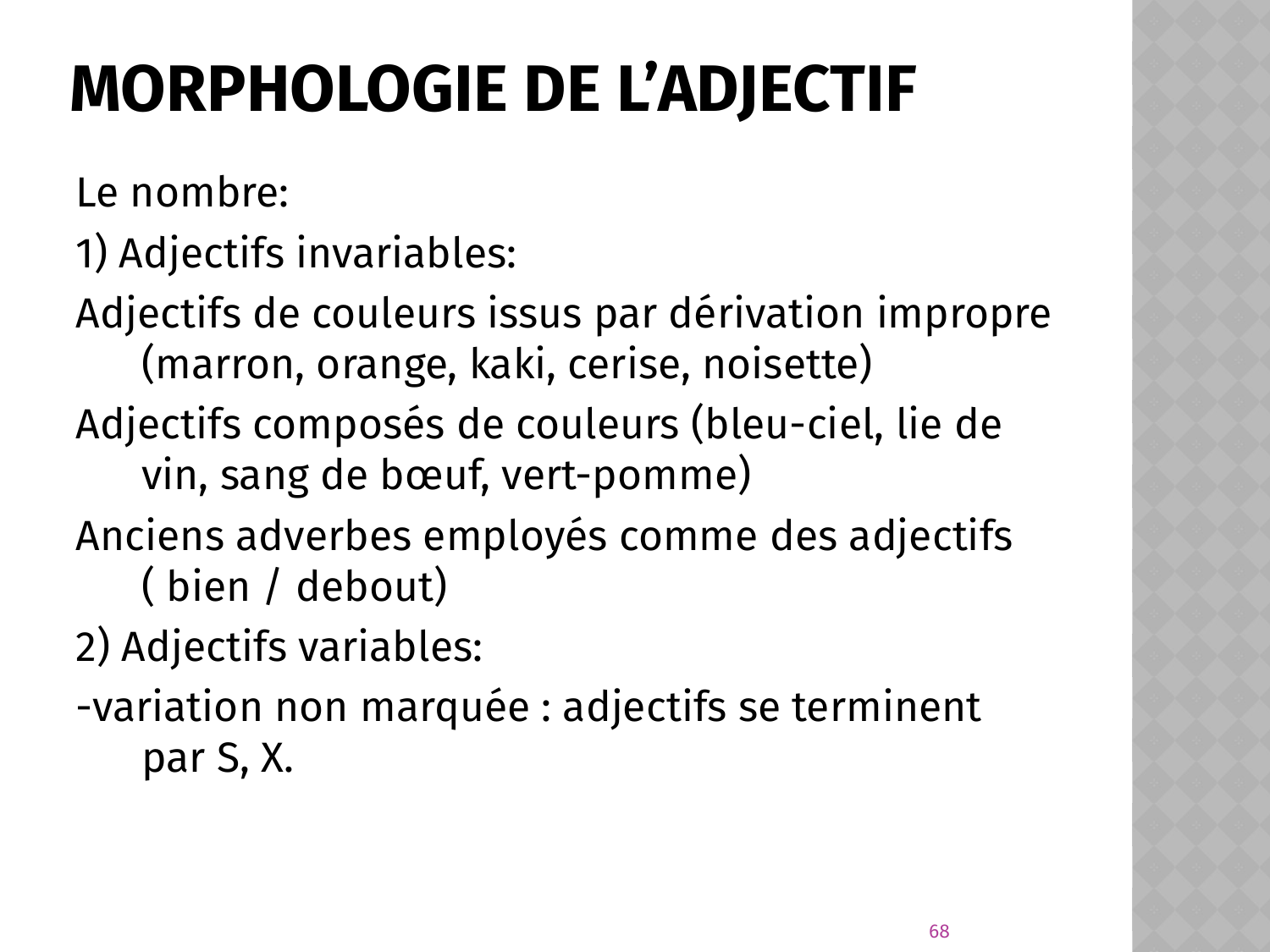

# Morphologie de l’adjectif
Le nombre:
1) Adjectifs invariables:
Adjectifs de couleurs issus par dérivation impropre (marron, orange, kaki, cerise, noisette)
Adjectifs composés de couleurs (bleu-ciel, lie de vin, sang de bœuf, vert-pomme)
Anciens adverbes employés comme des adjectifs ( bien / debout)
2) Adjectifs variables:
-variation non marquée : adjectifs se terminent par S, X.

68